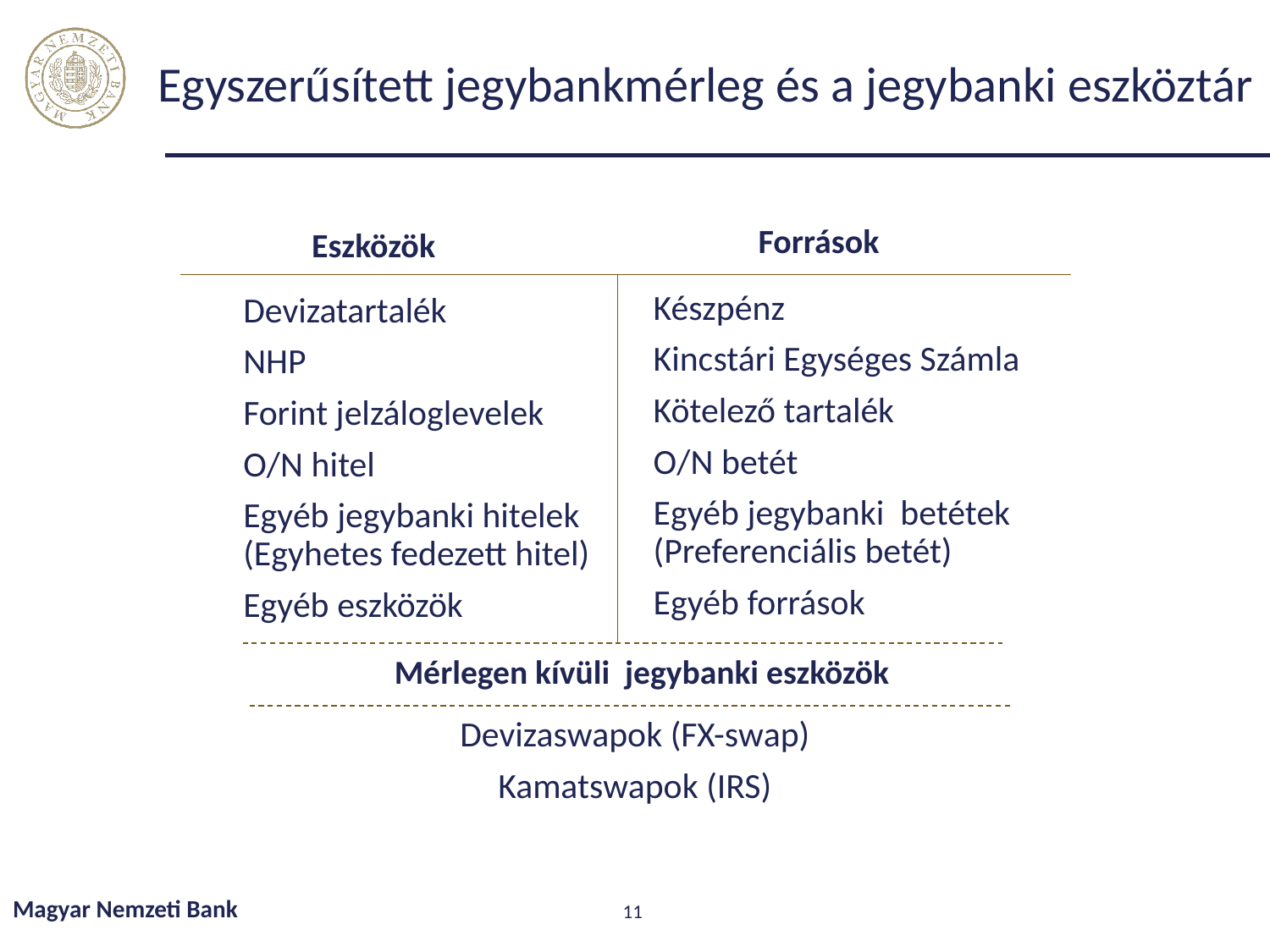

# Egyszerűsített jegybankmérleg és a jegybanki eszköztár
Források
Eszközök
Készpénz
Kincstári Egységes Számla
Kötelező tartalék
O/N betét
Egyéb jegybanki  betétek (Preferenciális betét)
Egyéb források
Devizatartalék
NHP
Forint jelzáloglevelek
O/N hitel
Egyéb jegybanki hitelek (Egyhetes fedezett hitel)
Egyéb eszközök
Mérlegen kívüli  jegybanki eszközök
Devizaswapok (FX-swap)
Kamatswapok (IRS)
Magyar Nemzeti Bank
11